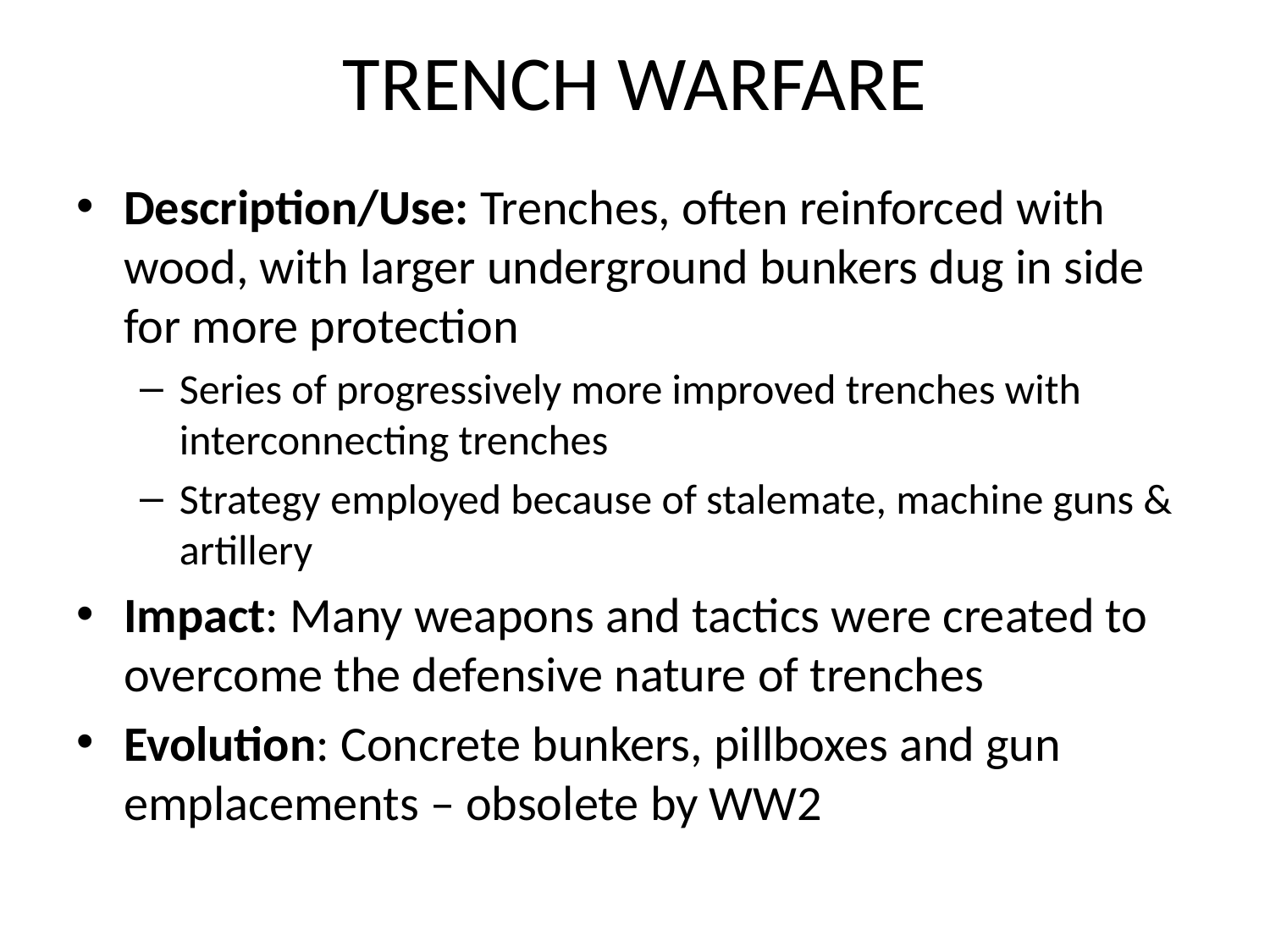

# TRENCH WARFARE
Description/Use: Trenches, often reinforced with wood, with larger underground bunkers dug in side for more protection
Series of progressively more improved trenches with interconnecting trenches
Strategy employed because of stalemate, machine guns & artillery
Impact: Many weapons and tactics were created to overcome the defensive nature of trenches
Evolution: Concrete bunkers, pillboxes and gun emplacements – obsolete by WW2